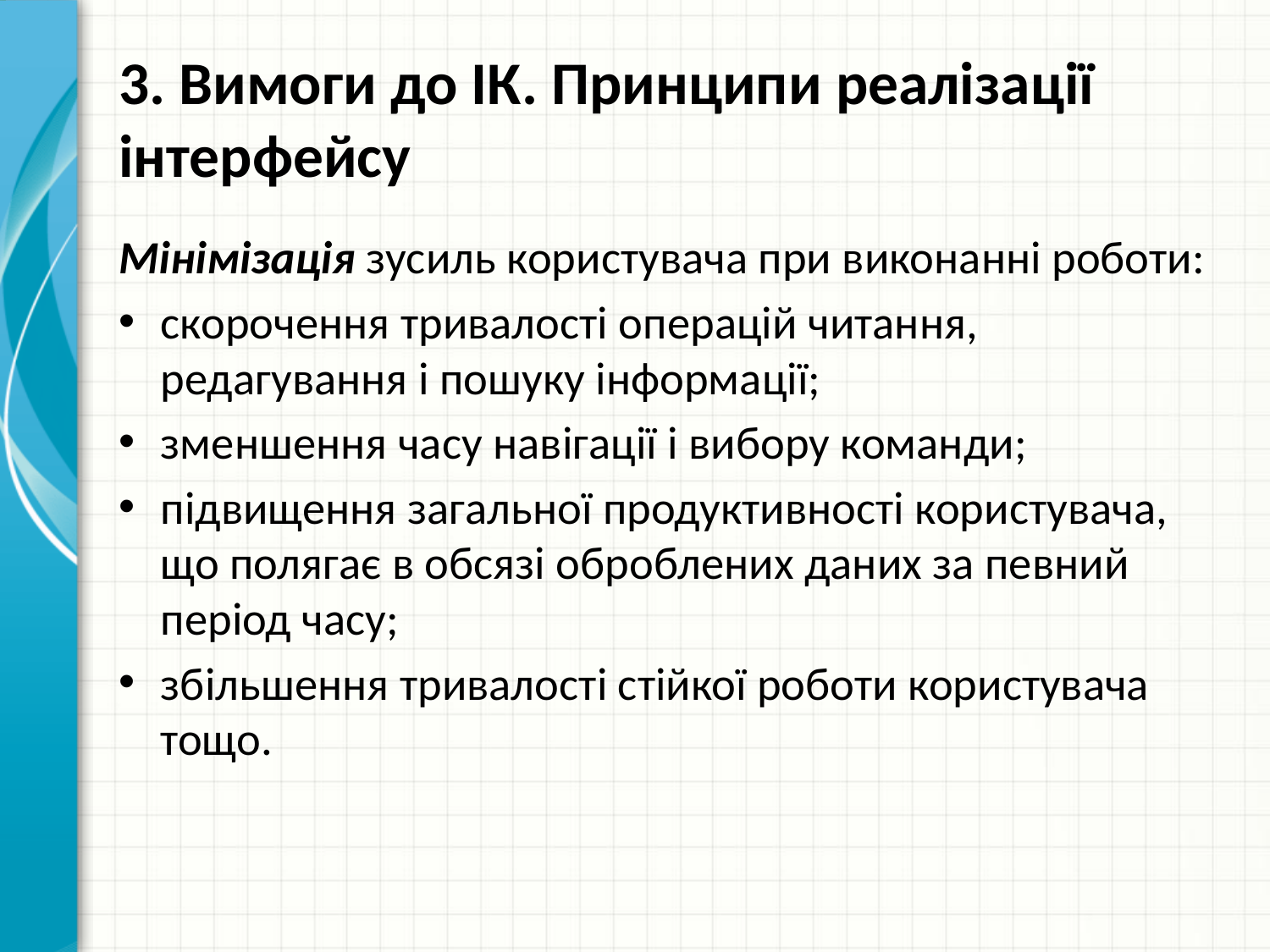

# 3. Вимоги до ІК. Принципи реалізації інтерфейсу
Мінімізація зусиль користувача при виконанні роботи:
скорочення тривалості операцій читання, редагування і пошуку інформації;
зменшення часу навігації і вибору команди;
підвищення загальної продуктивності користувача, що полягає в обсязі оброблених даних за певний період часу;
збільшення тривалості стійкої роботи користувача тощо.